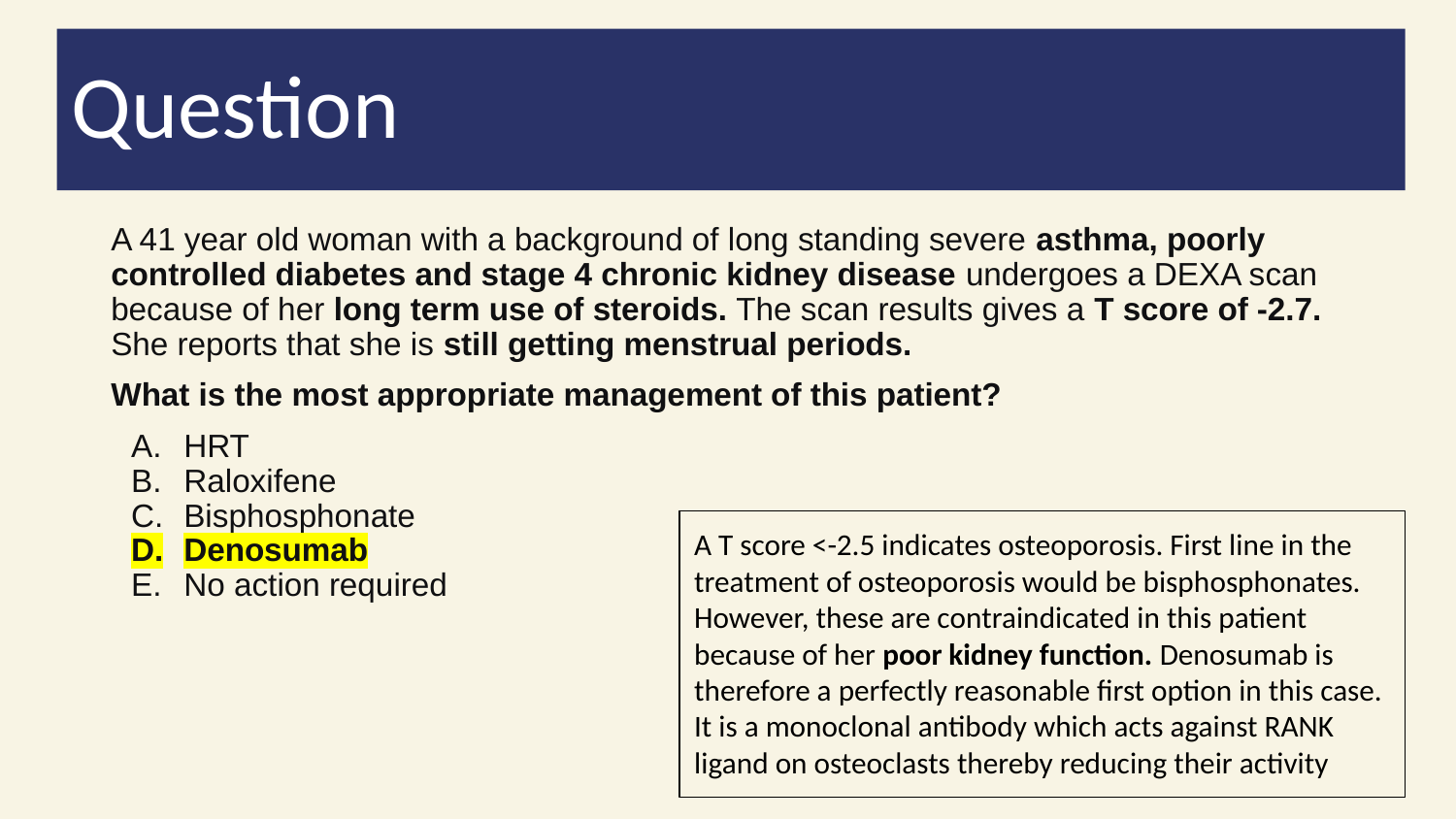

Question
A 41 year old woman with a background of long standing severe asthma, poorly controlled diabetes and stage 4 chronic kidney disease undergoes a DEXA scan because of her long term use of steroids. The scan results gives a T score of -2.7. She reports that she is still getting menstrual periods.
What is the most appropriate management of this patient?
HRT
Raloxifene
Bisphosphonate
Denosumab
No action required
A T score <-2.5 indicates osteoporosis. First line in the treatment of osteoporosis would be bisphosphonates. However, these are contraindicated in this patient because of her poor kidney function. Denosumab is therefore a perfectly reasonable first option in this case. It is a monoclonal antibody which acts against RANK ligand on osteoclasts thereby reducing their activity